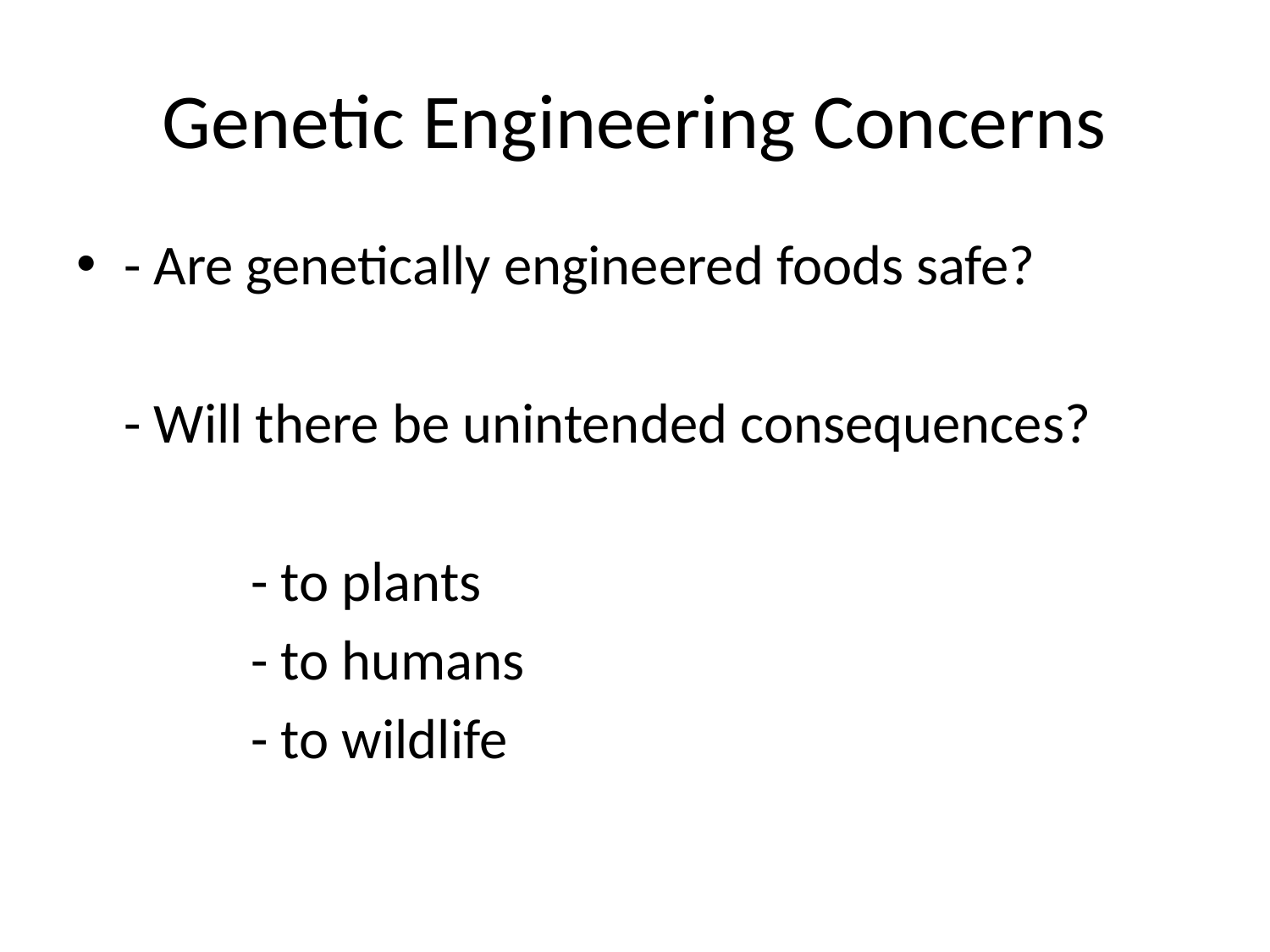

# Genetic Engineering Concerns
- Are genetically engineered foods safe?

	- Will there be unintended consequences?

		- to plants
		- to humans
		- to wildlife